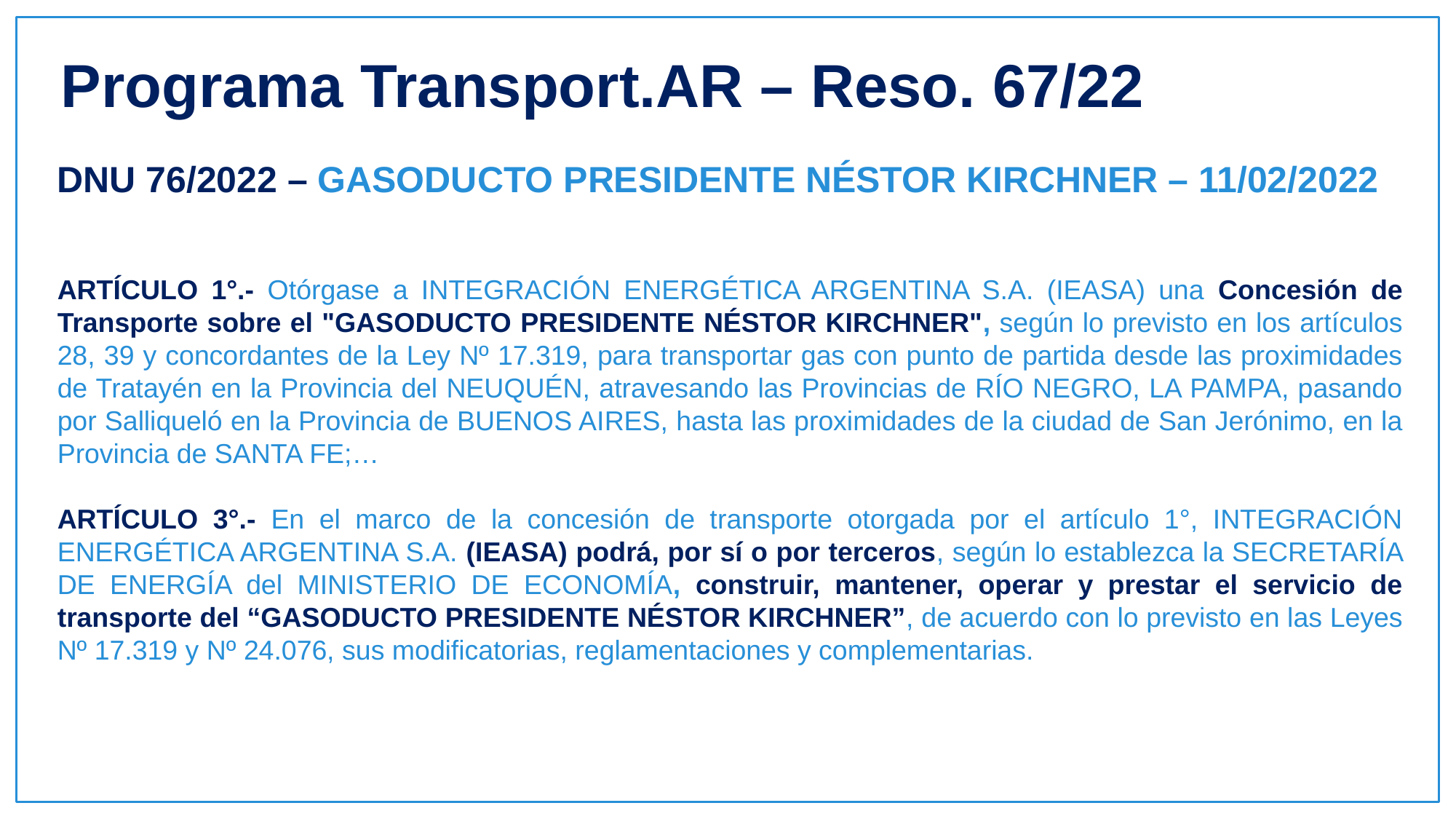

Programa Transport.AR – Reso. 67/22
DNU 76/2022 – GASODUCTO PRESIDENTE NÉSTOR KIRCHNER – 11/02/2022

ARTÍCULO 1°.- Otórgase a INTEGRACIÓN ENERGÉTICA ARGENTINA S.A. (IEASA) una Concesión de Transporte sobre el "GASODUCTO PRESIDENTE NÉSTOR KIRCHNER", según lo previsto en los artículos 28, 39 y concordantes de la Ley Nº 17.319, para transportar gas con punto de partida desde las proximidades de Tratayén en la Provincia del NEUQUÉN, atravesando las Provincias de RÍO NEGRO, LA PAMPA, pasando por Salliqueló en la Provincia de BUENOS AIRES, hasta las proximidades de la ciudad de San Jerónimo, en la Provincia de SANTA FE;…

ARTÍCULO 3°.- En el marco de la concesión de transporte otorgada por el artículo 1°, INTEGRACIÓN ENERGÉTICA ARGENTINA S.A. (IEASA) podrá, por sí o por terceros, según lo establezca la SECRETARÍA DE ENERGÍA del MINISTERIO DE ECONOMÍA, construir, mantener, operar y prestar el servicio de transporte del “GASODUCTO PRESIDENTE NÉSTOR KIRCHNER”, de acuerdo con lo previsto en las Leyes Nº 17.319 y Nº 24.076, sus modificatorias, reglamentaciones y complementarias.